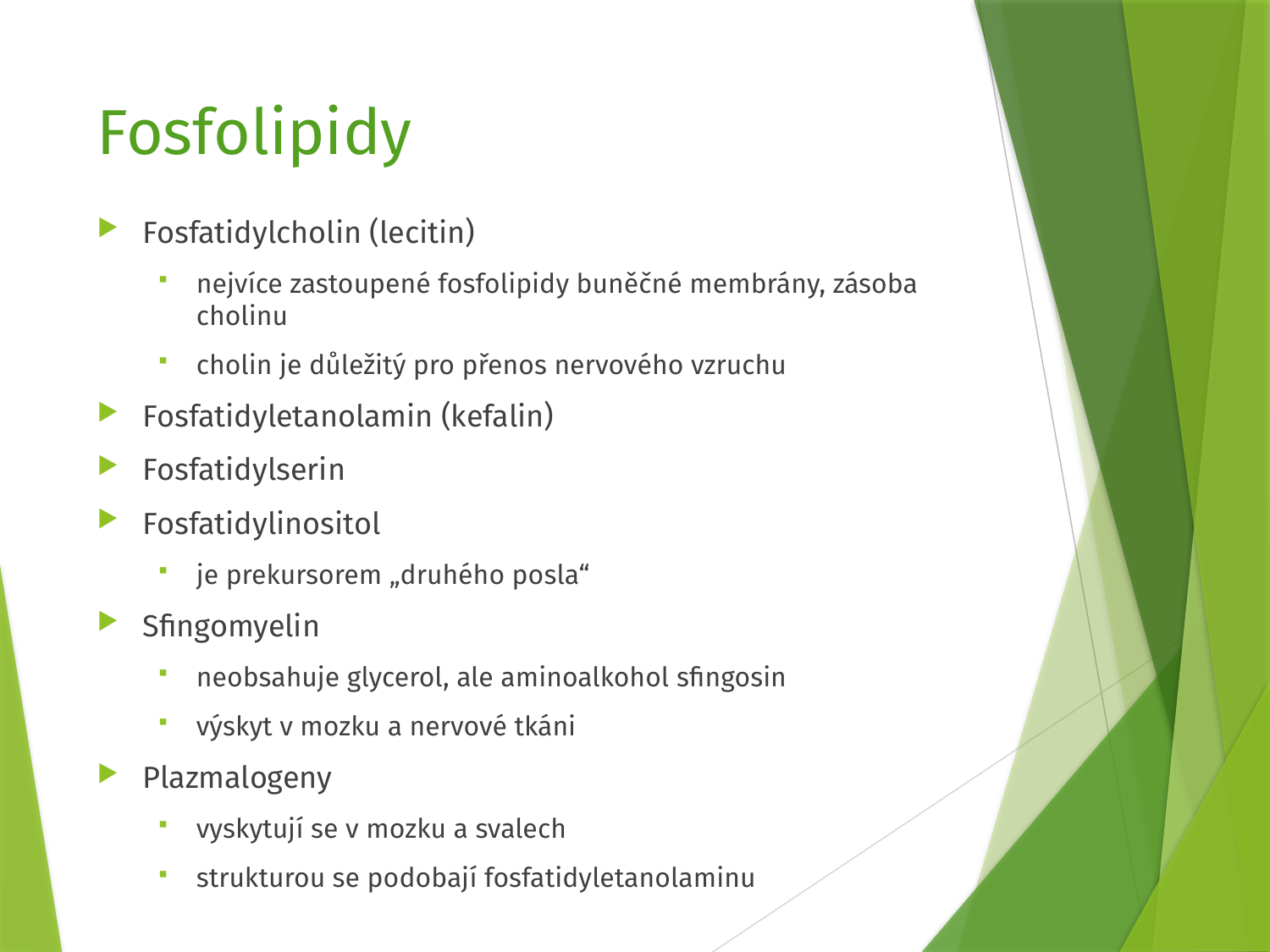

# Fosfolipidy
Fosfatidylcholin (lecitin)
nejvíce zastoupené fosfolipidy buněčné membrány, zásoba cholinu
cholin je důležitý pro přenos nervového vzruchu
Fosfatidyletanolamin (kefalin)
Fosfatidylserin
Fosfatidylinositol
je prekursorem „druhého posla“
Sfingomyelin
neobsahuje glycerol, ale aminoalkohol sfingosin
výskyt v mozku a nervové tkáni
Plazmalogeny
vyskytují se v mozku a svalech
strukturou se podobají fosfatidyletanolaminu